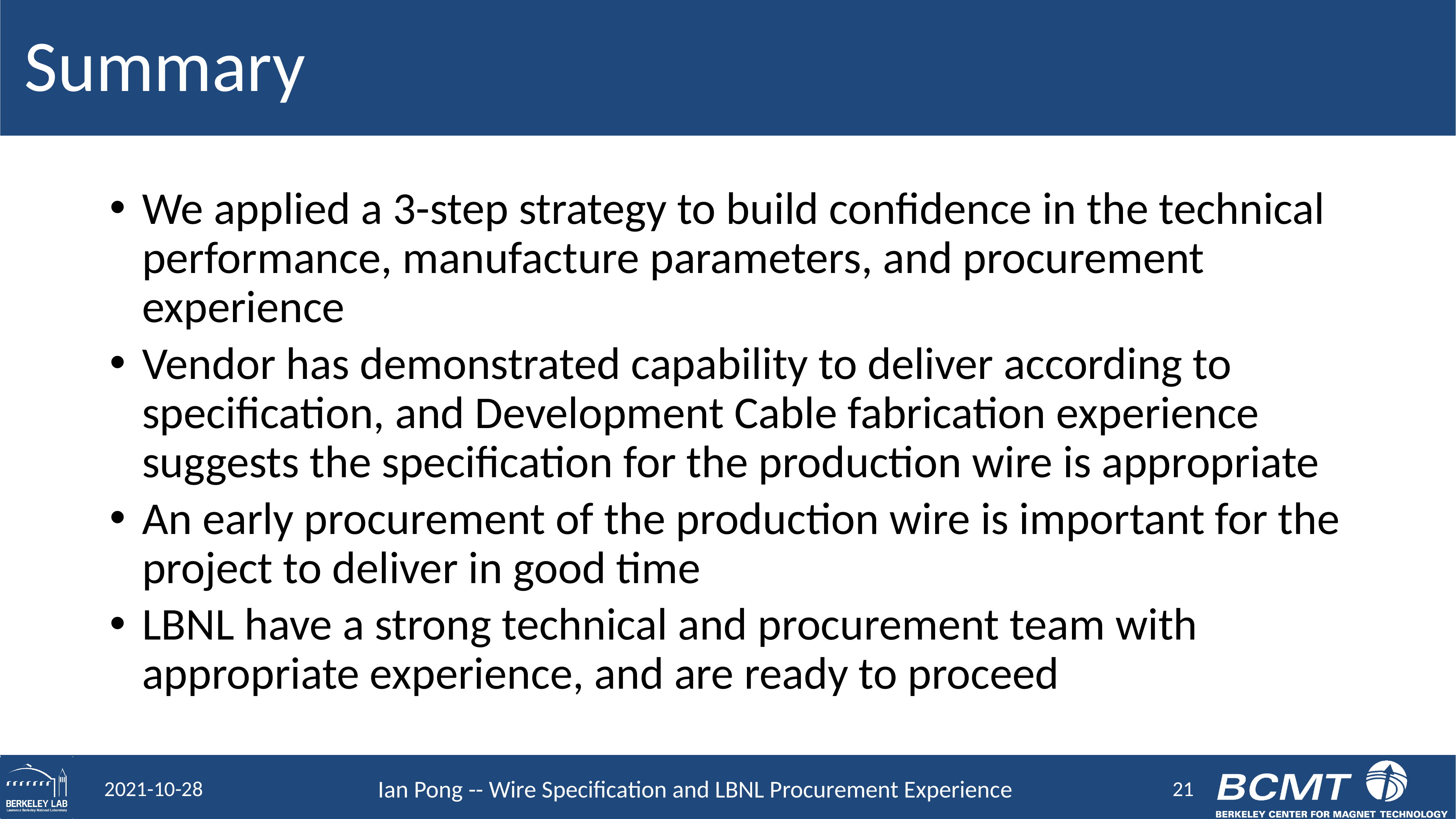

# Summary
We applied a 3-step strategy to build confidence in the technical performance, manufacture parameters, and procurement experience
Vendor has demonstrated capability to deliver according to specification, and Development Cable fabrication experience suggests the specification for the production wire is appropriate
An early procurement of the production wire is important for the project to deliver in good time
LBNL have a strong technical and procurement team with appropriate experience, and are ready to proceed
21
2021-10-28
Ian Pong -- Wire Specification and LBNL Procurement Experience